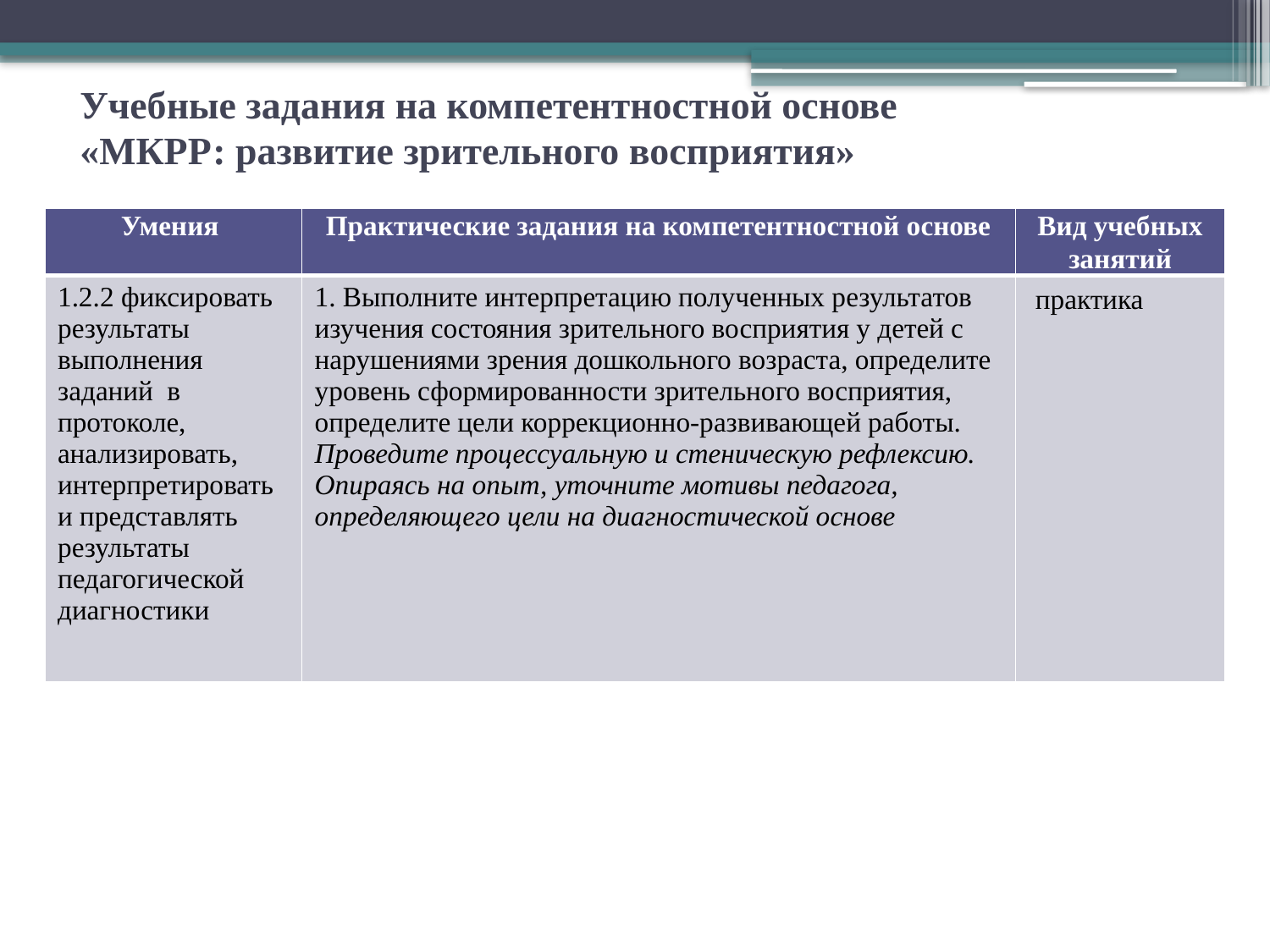

# Учебные задания на компетентностной основе «МКРР: развитие зрительного восприятия»
| Умения | Практические задания на компетентностной основе | Вид учебных занятий |
| --- | --- | --- |
| 1.2.2 фиксировать результаты выполнения заданий в протоколе, анализировать, интерпретировать и представлять результаты педагогической диагностики | 1. Выполните интерпретацию полученных результатов изучения состояния зрительного восприятия у детей с нарушениями зрения дошкольного возраста, определите уровень сформированности зрительного восприятия, определите цели коррекционно-развивающей работы. Проведите процессуальную и стеническую рефлексию. Опираясь на опыт, уточните мотивы педагога, определяющего цели на диагностической основе | практика |